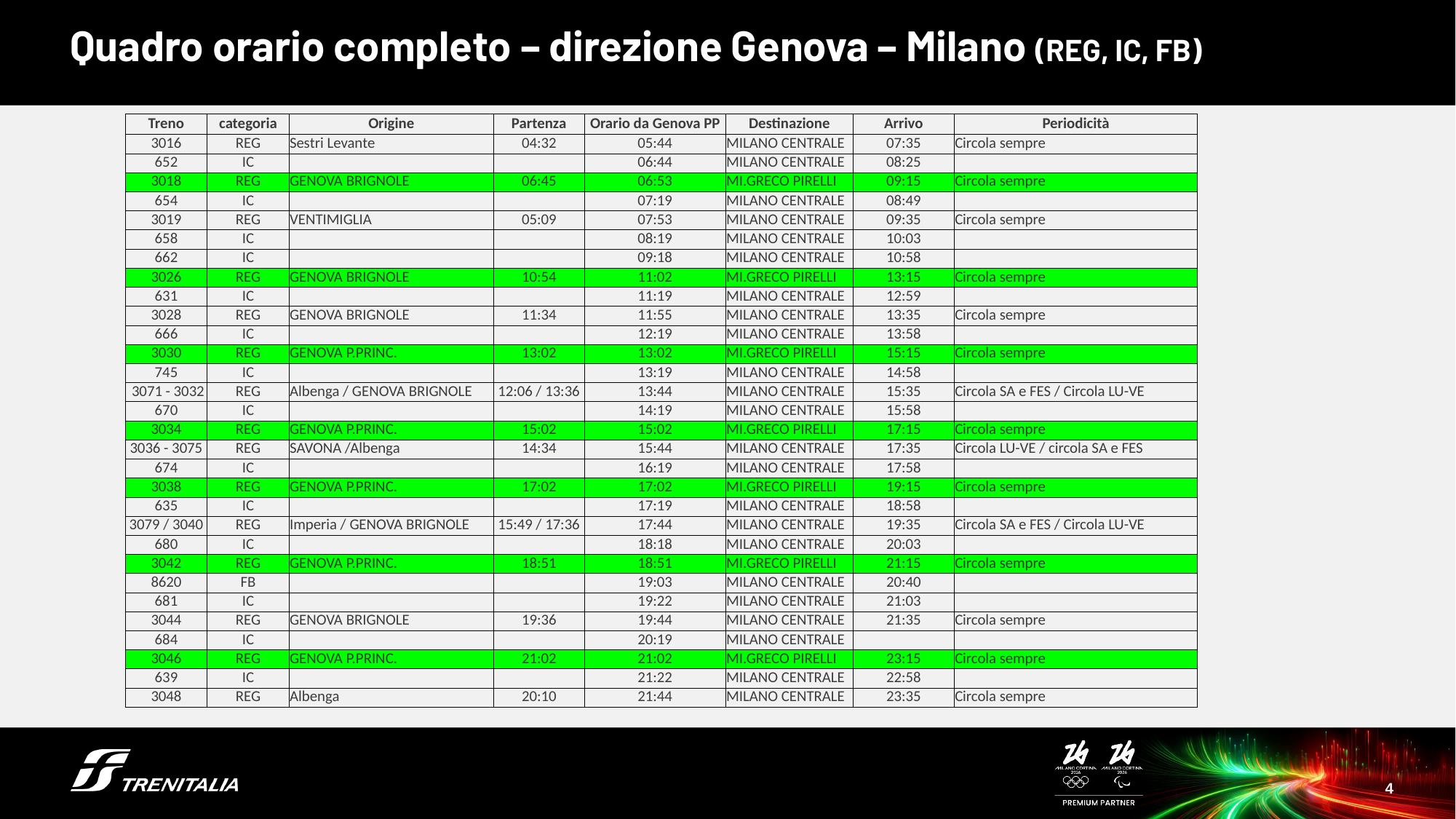

# Quadro orario completo – direzione Genova – Milano (REG, IC, FB)
| Treno | categoria | Origine | Partenza | Orario da Genova PP | Destinazione | Arrivo | Periodicità |
| --- | --- | --- | --- | --- | --- | --- | --- |
| 3016 | REG | Sestri Levante | 04:32 | 05:44 | MILANO CENTRALE | 07:35 | Circola sempre |
| 652 | IC |  |  | 06:44 | MILANO CENTRALE | 08:25 |  |
| 3018 | REG | GENOVA BRIGNOLE | 06:45 | 06:53 | MI.GRECO PIRELLI | 09:15 | Circola sempre |
| 654 | IC |  |  | 07:19 | MILANO CENTRALE | 08:49 |  |
| 3019 | REG | VENTIMIGLIA | 05:09 | 07:53 | MILANO CENTRALE | 09:35 | Circola sempre |
| 658 | IC |  |  | 08:19 | MILANO CENTRALE | 10:03 |  |
| 662 | IC |  |  | 09:18 | MILANO CENTRALE | 10:58 |  |
| 3026 | REG | GENOVA BRIGNOLE | 10:54 | 11:02 | MI.GRECO PIRELLI | 13:15 | Circola sempre |
| 631 | IC |  |  | 11:19 | MILANO CENTRALE | 12:59 |  |
| 3028 | REG | GENOVA BRIGNOLE | 11:34 | 11:55 | MILANO CENTRALE | 13:35 | Circola sempre |
| 666 | IC |  |  | 12:19 | MILANO CENTRALE | 13:58 |  |
| 3030 | REG | GENOVA P.PRINC. | 13:02 | 13:02 | MI.GRECO PIRELLI | 15:15 | Circola sempre |
| 745 | IC |  |  | 13:19 | MILANO CENTRALE | 14:58 |  |
| 3071 - 3032 | REG | Albenga / GENOVA BRIGNOLE | 12:06 / 13:36 | 13:44 | MILANO CENTRALE | 15:35 | Circola SA e FES / Circola LU-VE |
| 670 | IC |  |  | 14:19 | MILANO CENTRALE | 15:58 |  |
| 3034 | REG | GENOVA P.PRINC. | 15:02 | 15:02 | MI.GRECO PIRELLI | 17:15 | Circola sempre |
| 3036 - 3075 | REG | SAVONA /Albenga | 14:34 | 15:44 | MILANO CENTRALE | 17:35 | Circola LU-VE / circola SA e FES |
| 674 | IC |  |  | 16:19 | MILANO CENTRALE | 17:58 |  |
| 3038 | REG | GENOVA P.PRINC. | 17:02 | 17:02 | MI.GRECO PIRELLI | 19:15 | Circola sempre |
| 635 | IC |  |  | 17:19 | MILANO CENTRALE | 18:58 |  |
| 3079 / 3040 | REG | Imperia / GENOVA BRIGNOLE | 15:49 / 17:36 | 17:44 | MILANO CENTRALE | 19:35 | Circola SA e FES / Circola LU-VE |
| 680 | IC |  |  | 18:18 | MILANO CENTRALE | 20:03 |  |
| 3042 | REG | GENOVA P.PRINC. | 18:51 | 18:51 | MI.GRECO PIRELLI | 21:15 | Circola sempre |
| 8620 | FB |  |  | 19:03 | MILANO CENTRALE | 20:40 |  |
| 681 | IC |  |  | 19:22 | MILANO CENTRALE | 21:03 |  |
| 3044 | REG | GENOVA BRIGNOLE | 19:36 | 19:44 | MILANO CENTRALE | 21:35 | Circola sempre |
| 684 | IC |  |  | 20:19 | MILANO CENTRALE |  |  |
| 3046 | REG | GENOVA P.PRINC. | 21:02 | 21:02 | MI.GRECO PIRELLI | 23:15 | Circola sempre |
| 639 | IC |  |  | 21:22 | MILANO CENTRALE | 22:58 |  |
| 3048 | REG | Albenga | 20:10 | 21:44 | MILANO CENTRALE | 23:35 | Circola sempre |